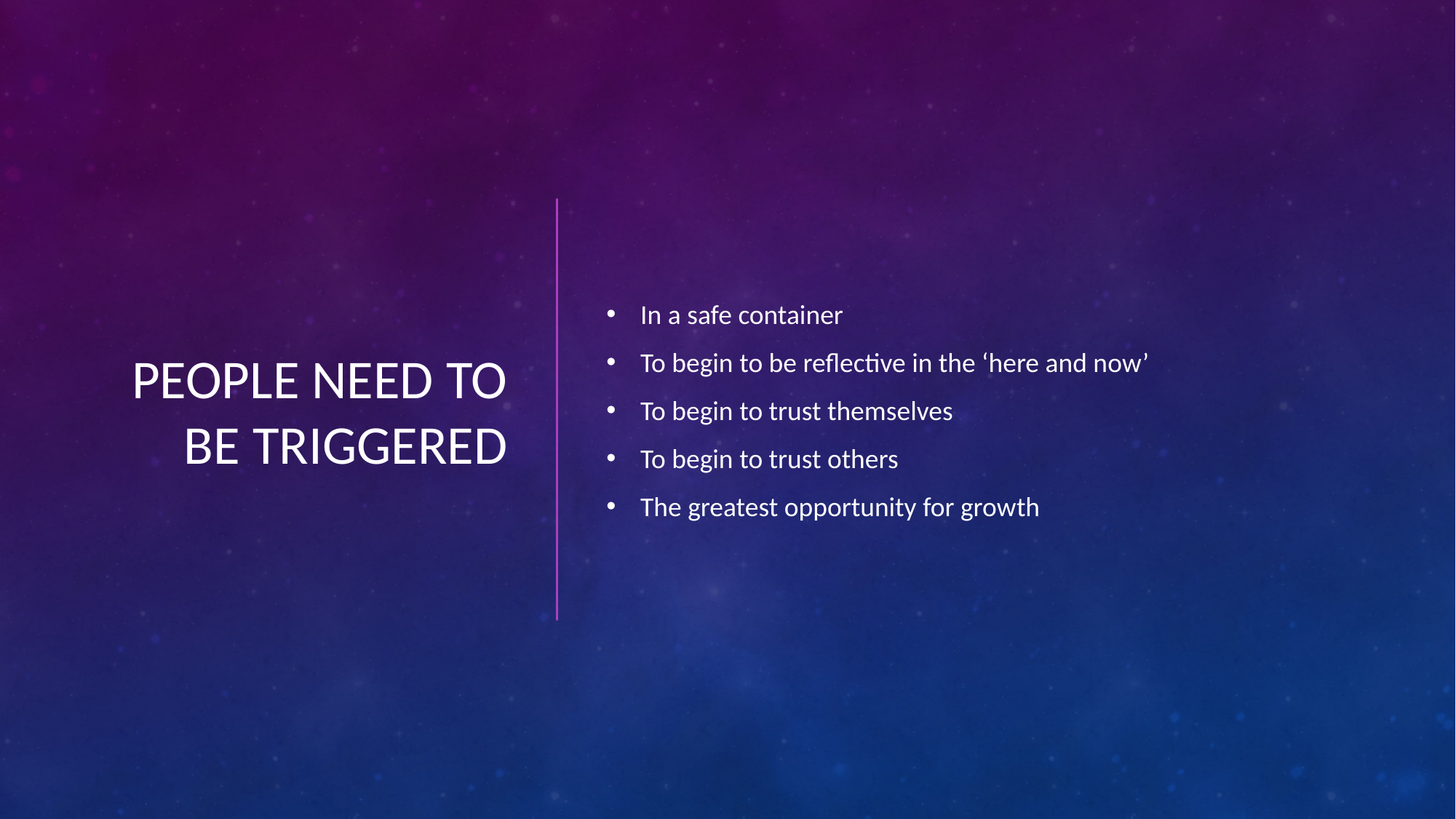

# People need to be triggered
In a safe container
To begin to be reflective in the ‘here and now’
To begin to trust themselves
To begin to trust others
The greatest opportunity for growth